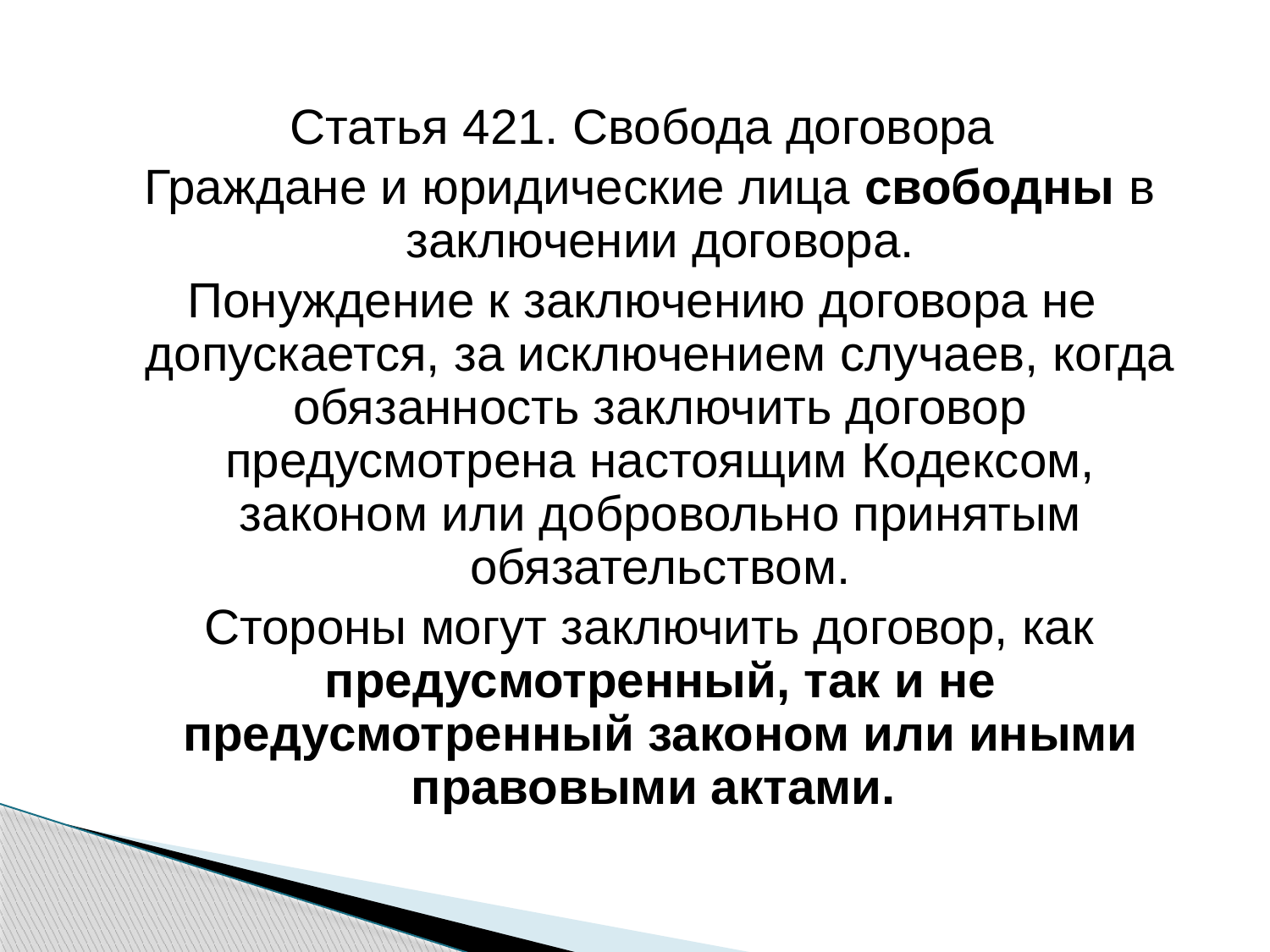

Статья 421. Свобода договора
 Граждане и юридические лица свободны в заключении договора.
Понуждение к заключению договора не допускается, за исключением случаев, когда обязанность заключить договор предусмотрена настоящим Кодексом, законом или добровольно принятым обязательством.
 Стороны могут заключить договор, как предусмотренный, так и не предусмотренный законом или иными правовыми актами.